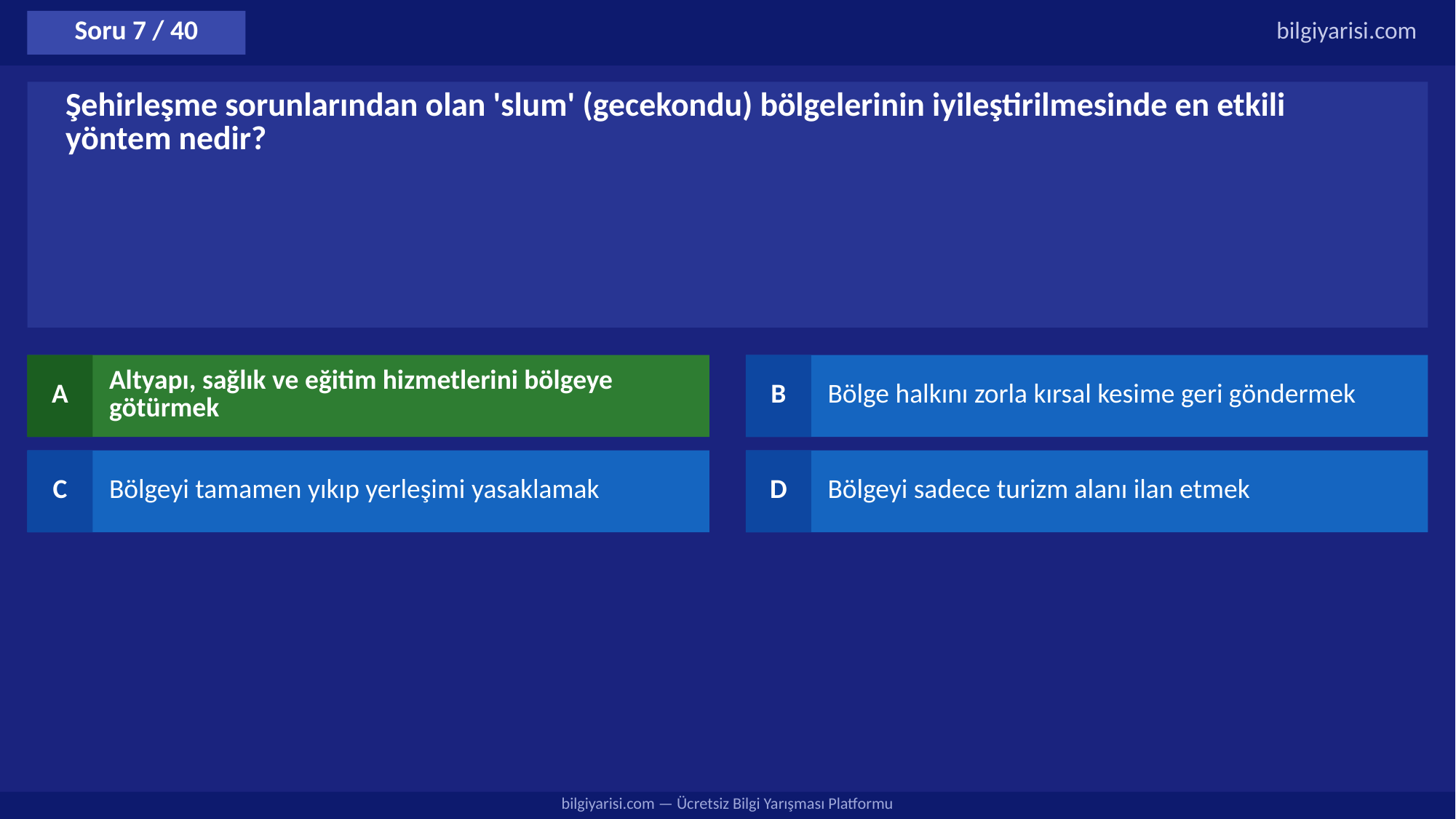

Soru 7 / 40
bilgiyarisi.com

Şehirleşme sorunlarından olan 'slum' (gecekondu) bölgelerinin iyileştirilmesinde en etkili yöntem nedir?

A
Altyapı, sağlık ve eğitim hizmetlerini bölgeye götürmek

B
Bölge halkını zorla kırsal kesime geri göndermek

C
Bölgeyi tamamen yıkıp yerleşimi yasaklamak

D
Bölgeyi sadece turizm alanı ilan etmek
bilgiyarisi.com — Ücretsiz Bilgi Yarışması Platformu